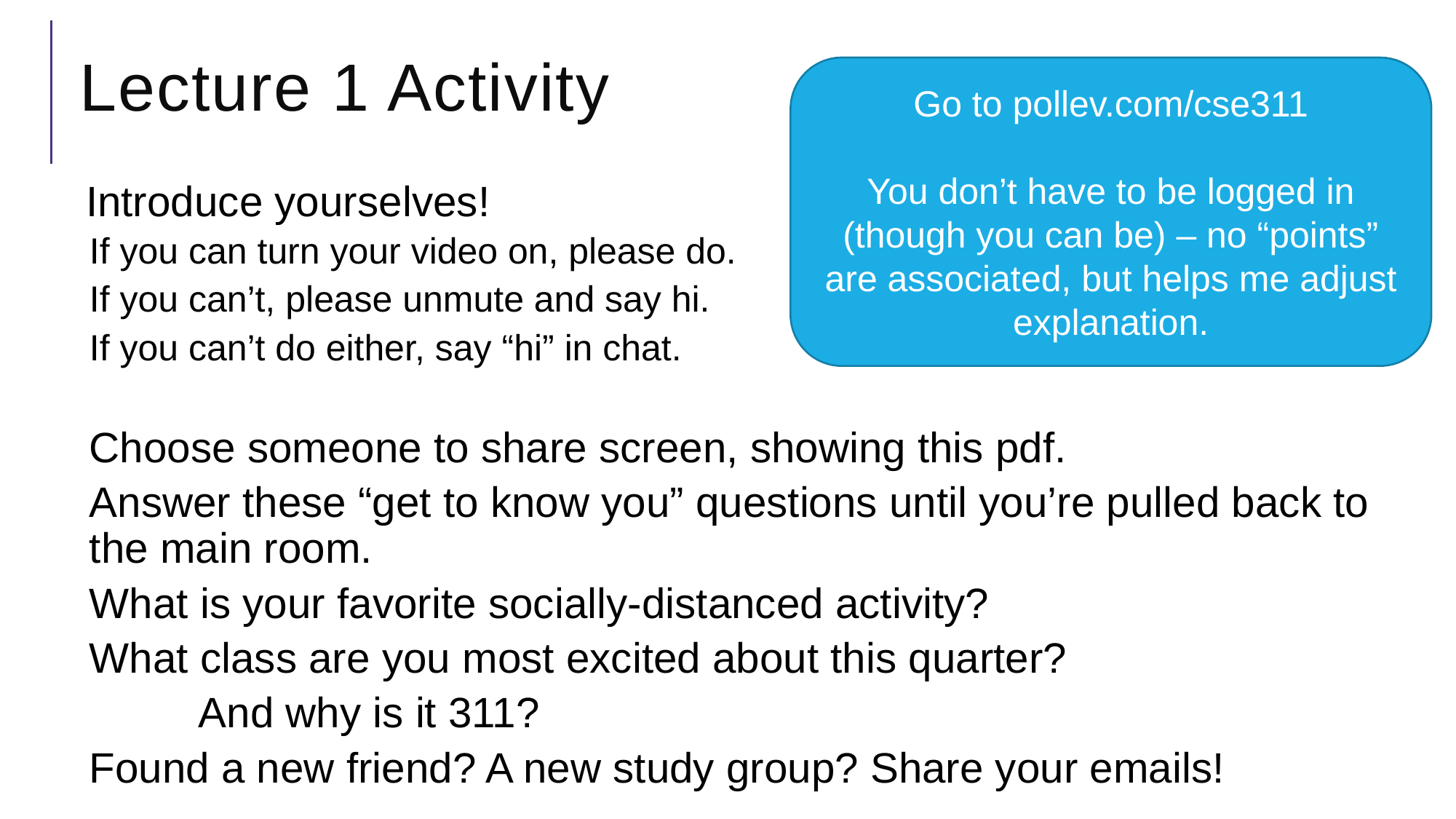

# Lecture 1 Activity
Go to pollev.com/cse311

You don’t have to be logged in (though you can be) – no “points” are associated, but helps me adjust explanation.
Introduce yourselves!
If you can turn your video on, please do.
If you can’t, please unmute and say hi.
If you can’t do either, say “hi” in chat.

Choose someone to share screen, showing this pdf.
Answer these “get to know you” questions until you’re pulled back to the main room.
What is your favorite socially-distanced activity?
What class are you most excited about this quarter?
	And why is it 311?
Found a new friend? A new study group? Share your emails!